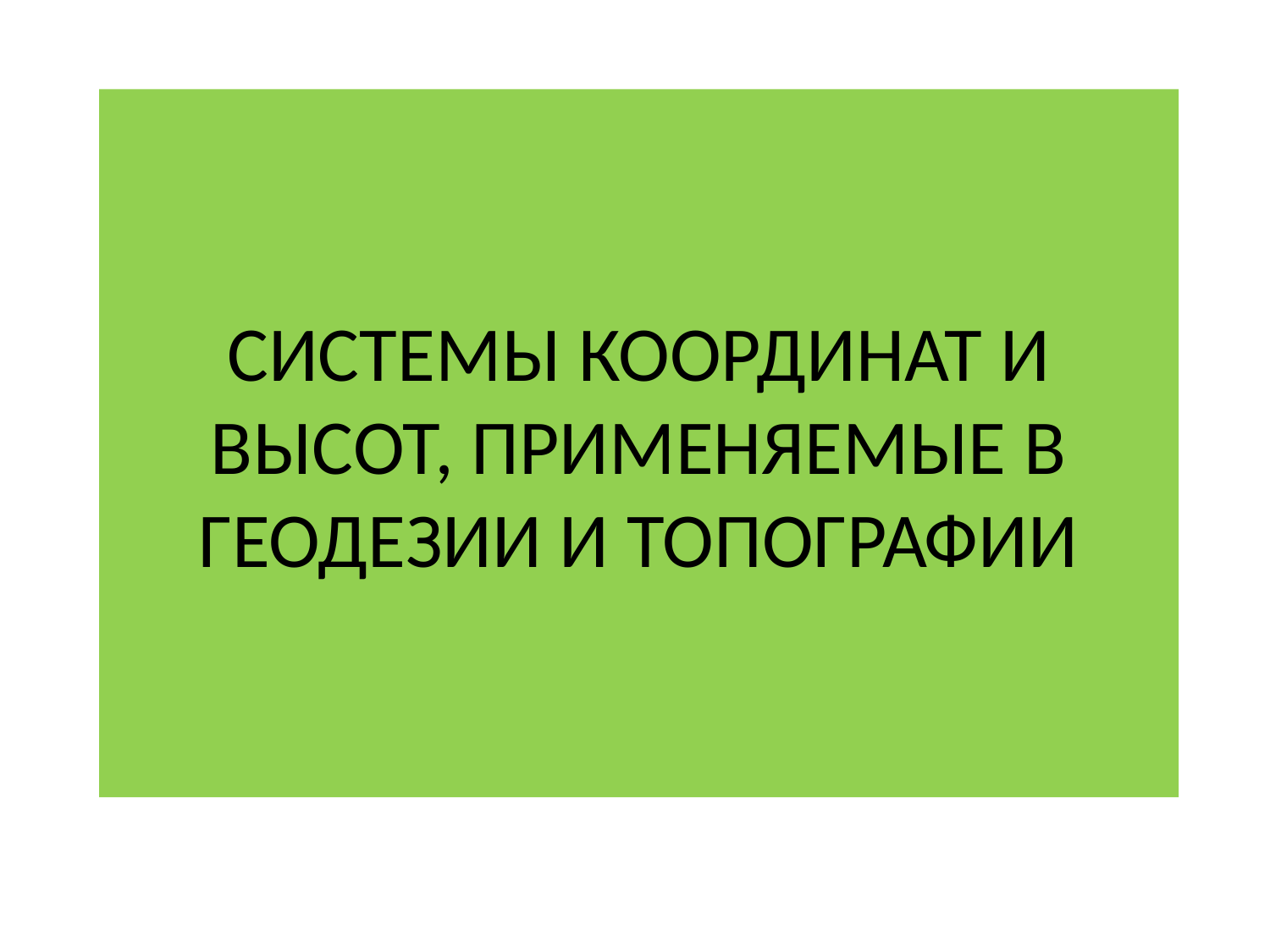

# СИСТЕМЫ КООРДИНАТ И ВЫСОТ, ПРИМЕНЯЕМЫЕ В ГЕОДЕЗИИ И ТОПОГРАФИИ